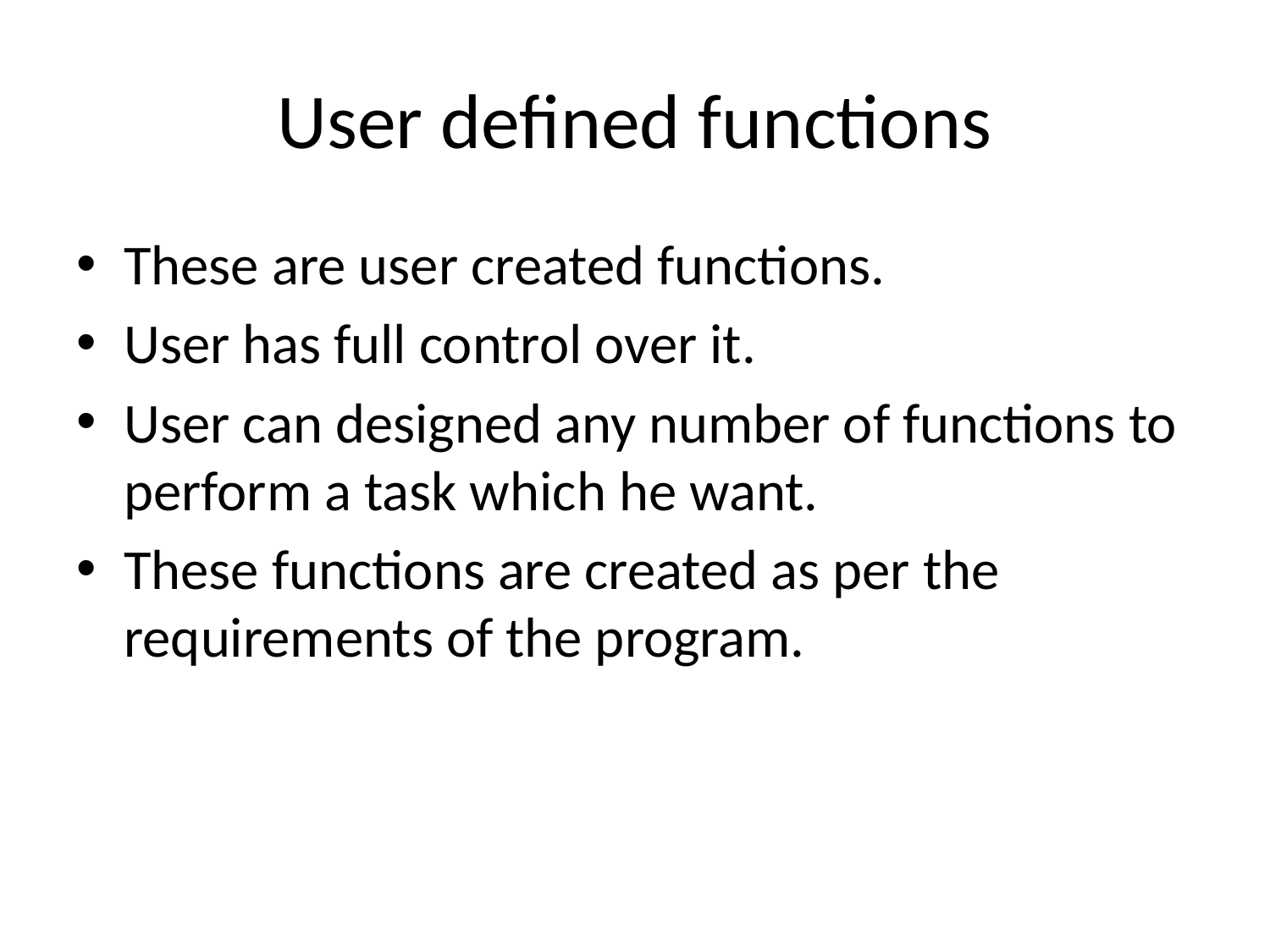

# User defined functions
These are user created functions.
User has full control over it.
User can designed any number of functions to perform a task which he want.
These functions are created as per the requirements of the program.